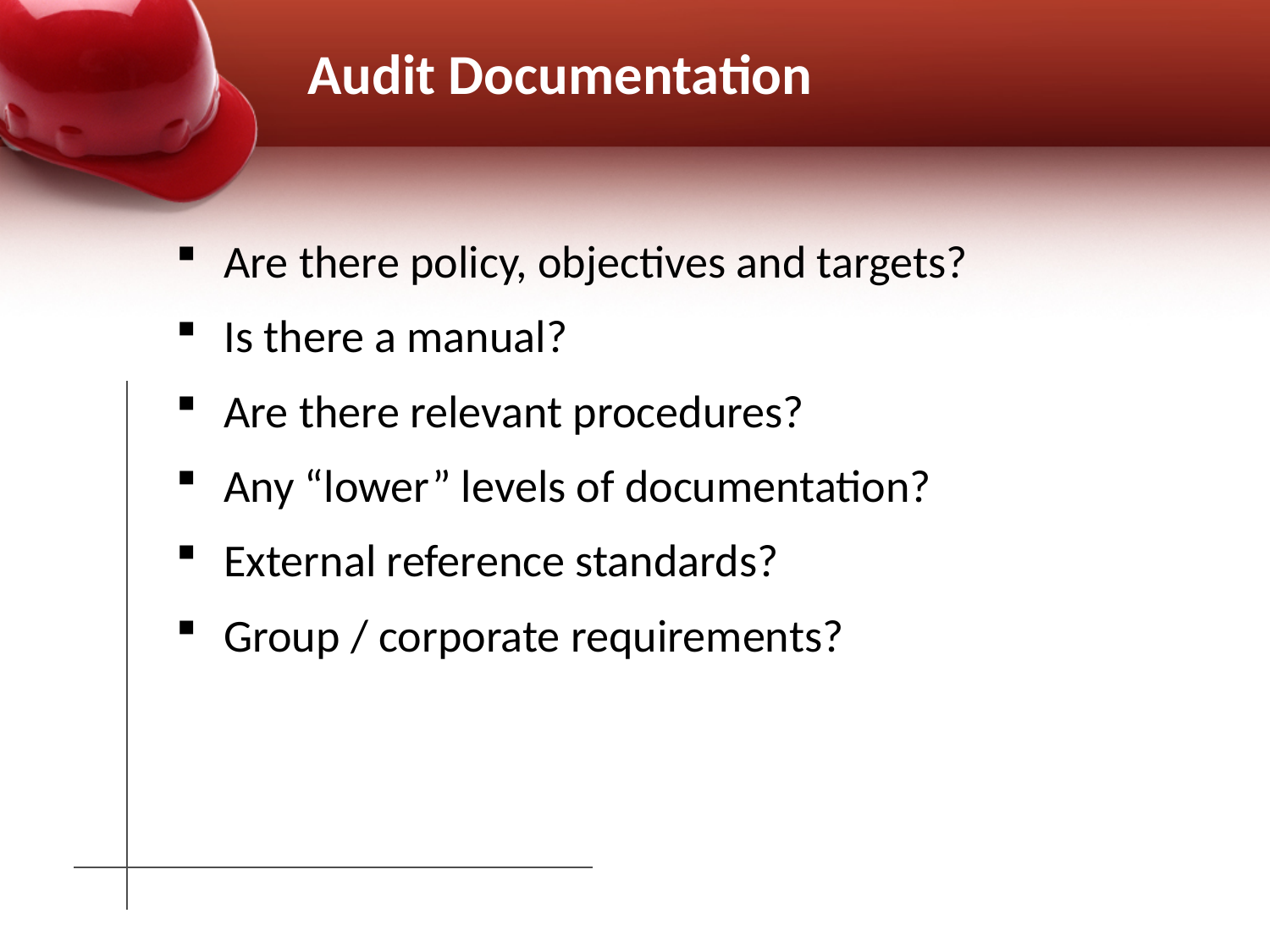

# Audit Documentation
Are there policy, objectives and targets?
Is there a manual?
Are there relevant procedures?
Any “lower” levels of documentation?
External reference standards?
Group / corporate requirements?